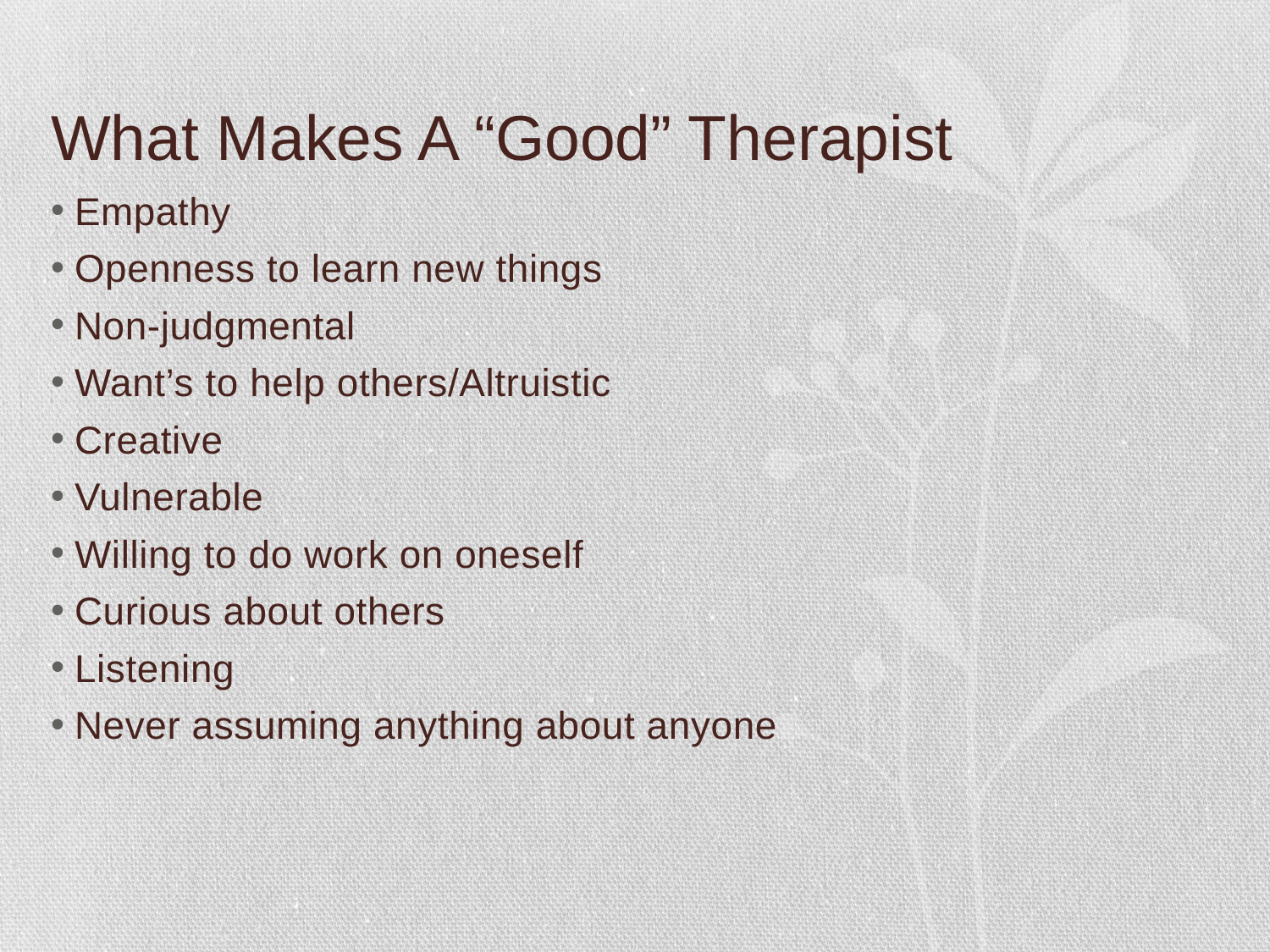

# What Makes A “Good” Therapist
Empathy
Openness to learn new things
Non-judgmental
Want’s to help others/Altruistic
Creative
Vulnerable
Willing to do work on oneself
Curious about others
Listening
Never assuming anything about anyone